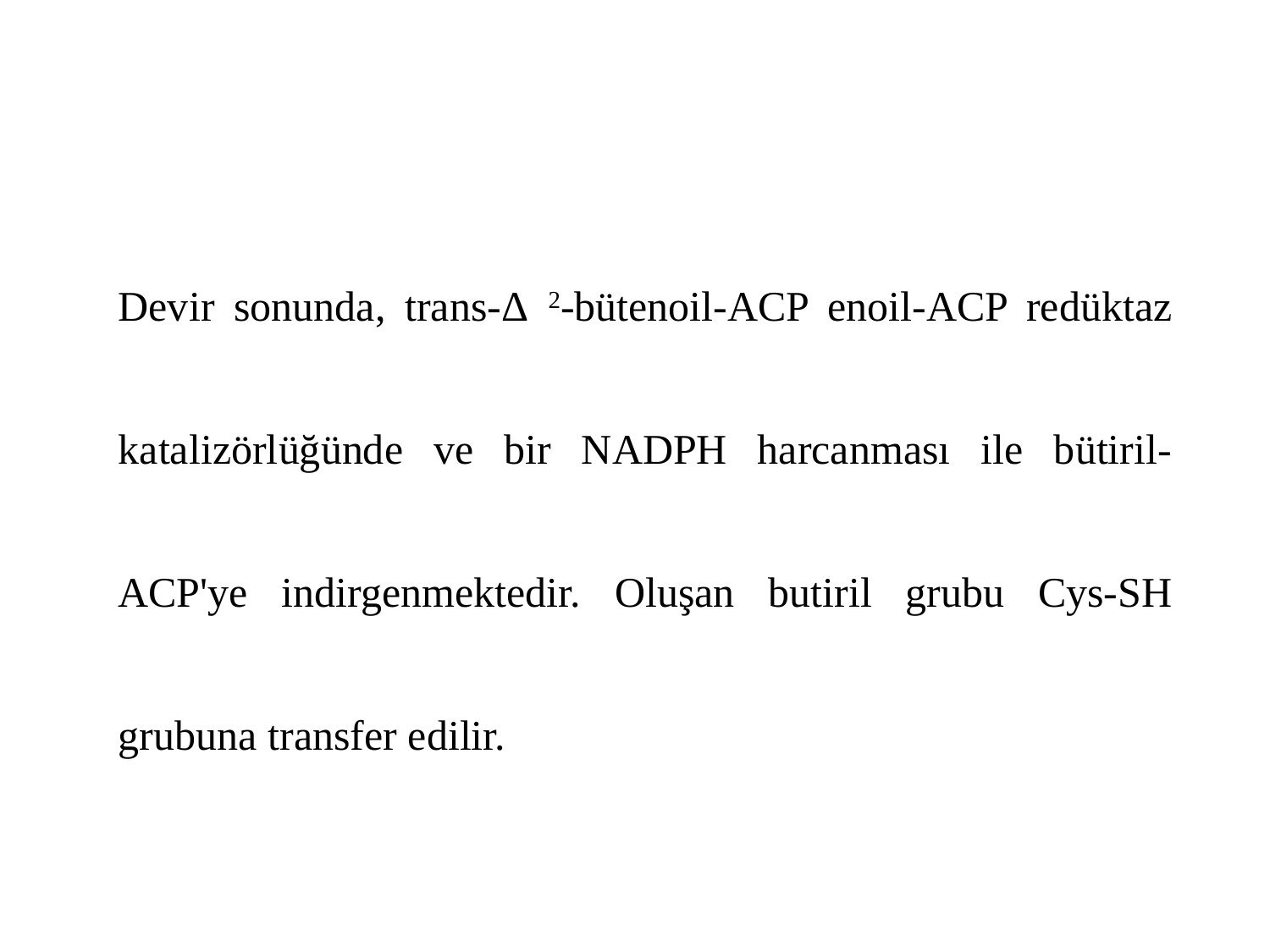

Devir sonunda, trans-Δ 2-bütenoil-ACP enoil-ACP redüktaz katalizörlüğünde ve bir NADPH harcanması ile bütiril-ACP'ye indirgenmektedir. Oluşan butiril grubu Cys-SH grubuna transfer edilir.